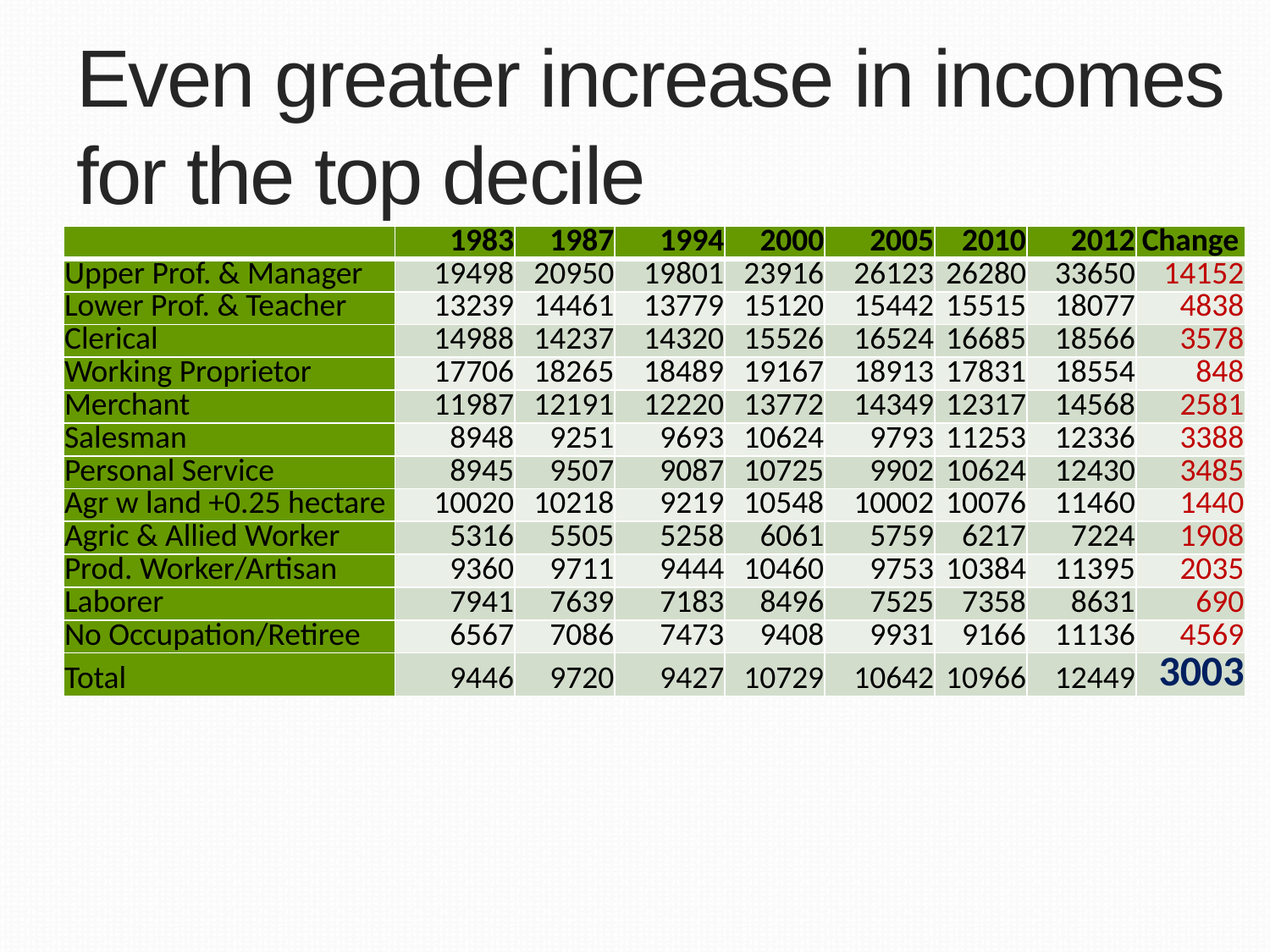

# Even greater increase in incomes for the top decile
|  | 1983 | 1987 | 1994 | 2000 | 2005 | 2010 | 2012 | Change |
| --- | --- | --- | --- | --- | --- | --- | --- | --- |
| Upper Prof. & Manager | 19498 | 20950 | 19801 | 23916 | 26123 | 26280 | 33650 | 14152 |
| Lower Prof. & Teacher | 13239 | 14461 | 13779 | 15120 | 15442 | 15515 | 18077 | 4838 |
| Clerical | 14988 | 14237 | 14320 | 15526 | 16524 | 16685 | 18566 | 3578 |
| Working Proprietor | 17706 | 18265 | 18489 | 19167 | 18913 | 17831 | 18554 | 848 |
| Merchant | 11987 | 12191 | 12220 | 13772 | 14349 | 12317 | 14568 | 2581 |
| Salesman | 8948 | 9251 | 9693 | 10624 | 9793 | 11253 | 12336 | 3388 |
| Personal Service | 8945 | 9507 | 9087 | 10725 | 9902 | 10624 | 12430 | 3485 |
| Agr w land +0.25 hectare | 10020 | 10218 | 9219 | 10548 | 10002 | 10076 | 11460 | 1440 |
| Agric & Allied Worker | 5316 | 5505 | 5258 | 6061 | 5759 | 6217 | 7224 | 1908 |
| Prod. Worker/Artisan | 9360 | 9711 | 9444 | 10460 | 9753 | 10384 | 11395 | 2035 |
| Laborer | 7941 | 7639 | 7183 | 8496 | 7525 | 7358 | 8631 | 690 |
| No Occupation/Retiree | 6567 | 7086 | 7473 | 9408 | 9931 | 9166 | 11136 | 4569 |
| Total | 9446 | 9720 | 9427 | 10729 | 10642 | 10966 | 12449 | 3003 |